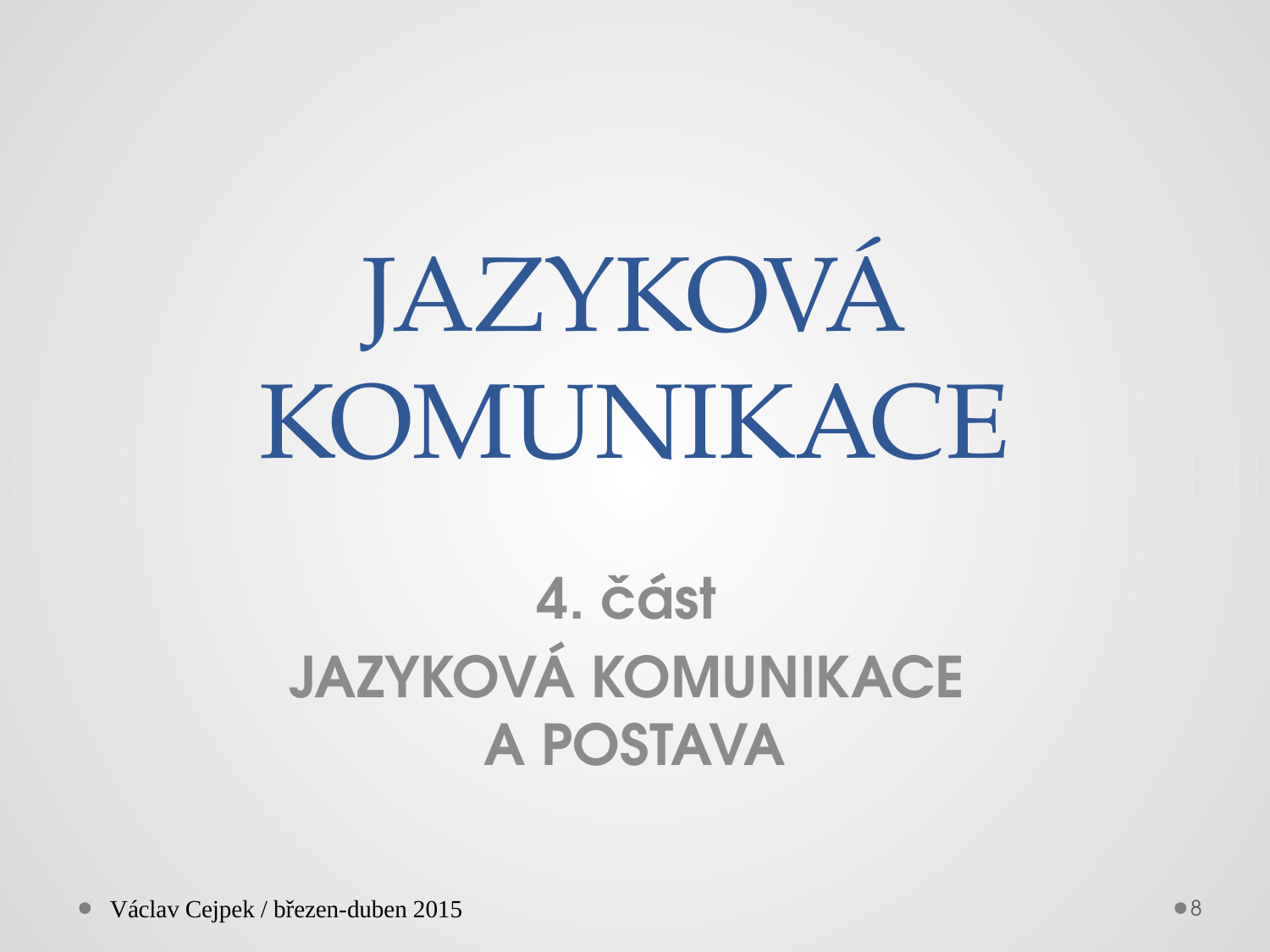

# JAZYKOVÁ KOMUNIKACE
4. část
JAZYKOVÁ KOMUNIKACE
A POSTAVA
Václav Cejpek / březen-duben 2015
8